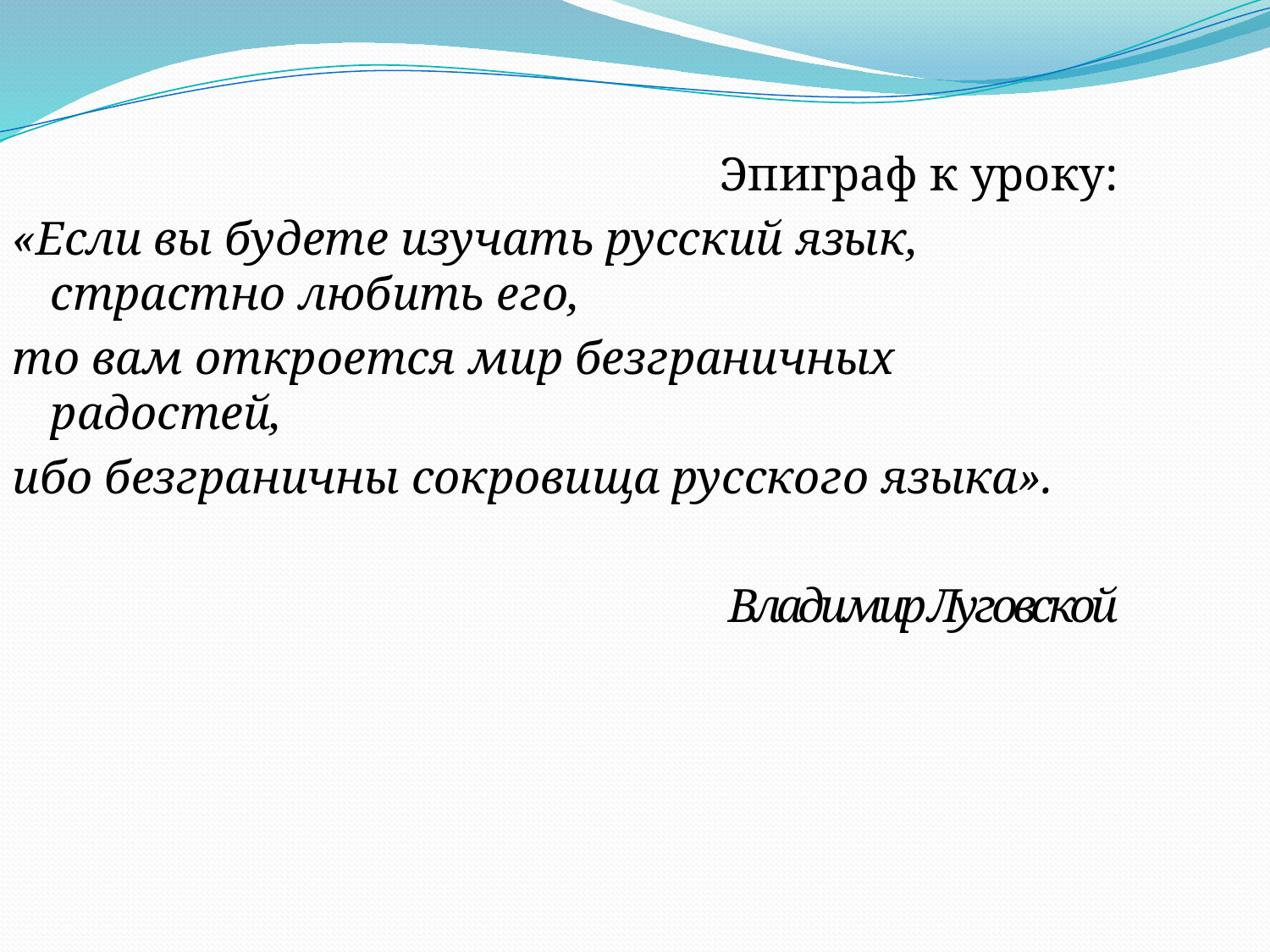

Эпиграф к уроку:
«Если вы будете изучать русский язык, страстно любить его,
то вам откроется мир безграничных радостей,
ибо безграничны сокровища русского языка».

Владимир Луговской